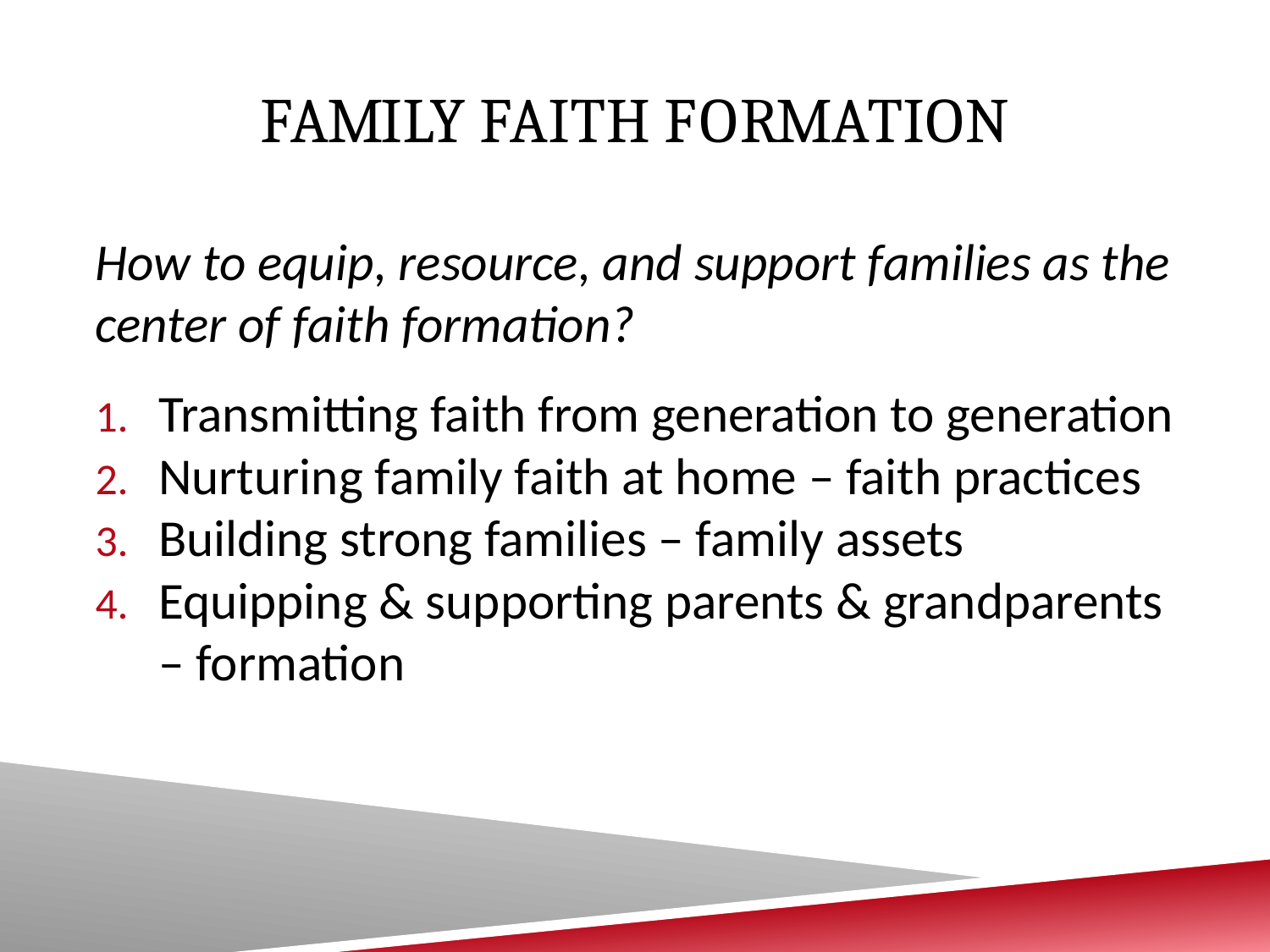

# Family Faith Formation
How to equip, resource, and support families as the center of faith formation?

Transmitting faith from generation to generation
Nurturing family faith at home – faith practices
Building strong families – family assets
Equipping & supporting parents & grandparents – formation